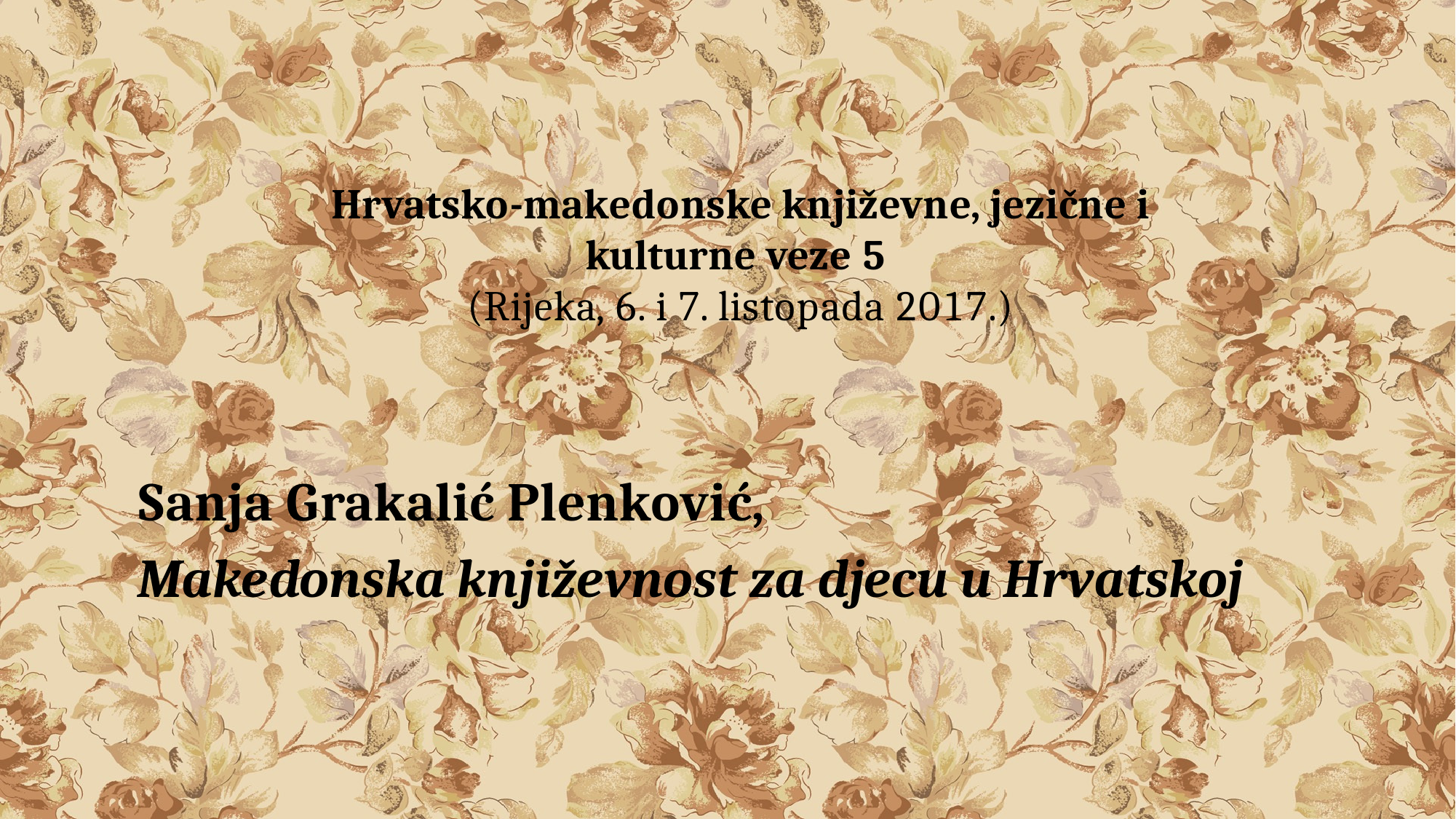

# Hrvatsko-makedonske književne, jezične i kulturne veze 5 (Rijeka, 6. i 7. listopada 2017.)
Sanja Grakalić Plenković,
Makedonska književnost za djecu u Hrvatskoj